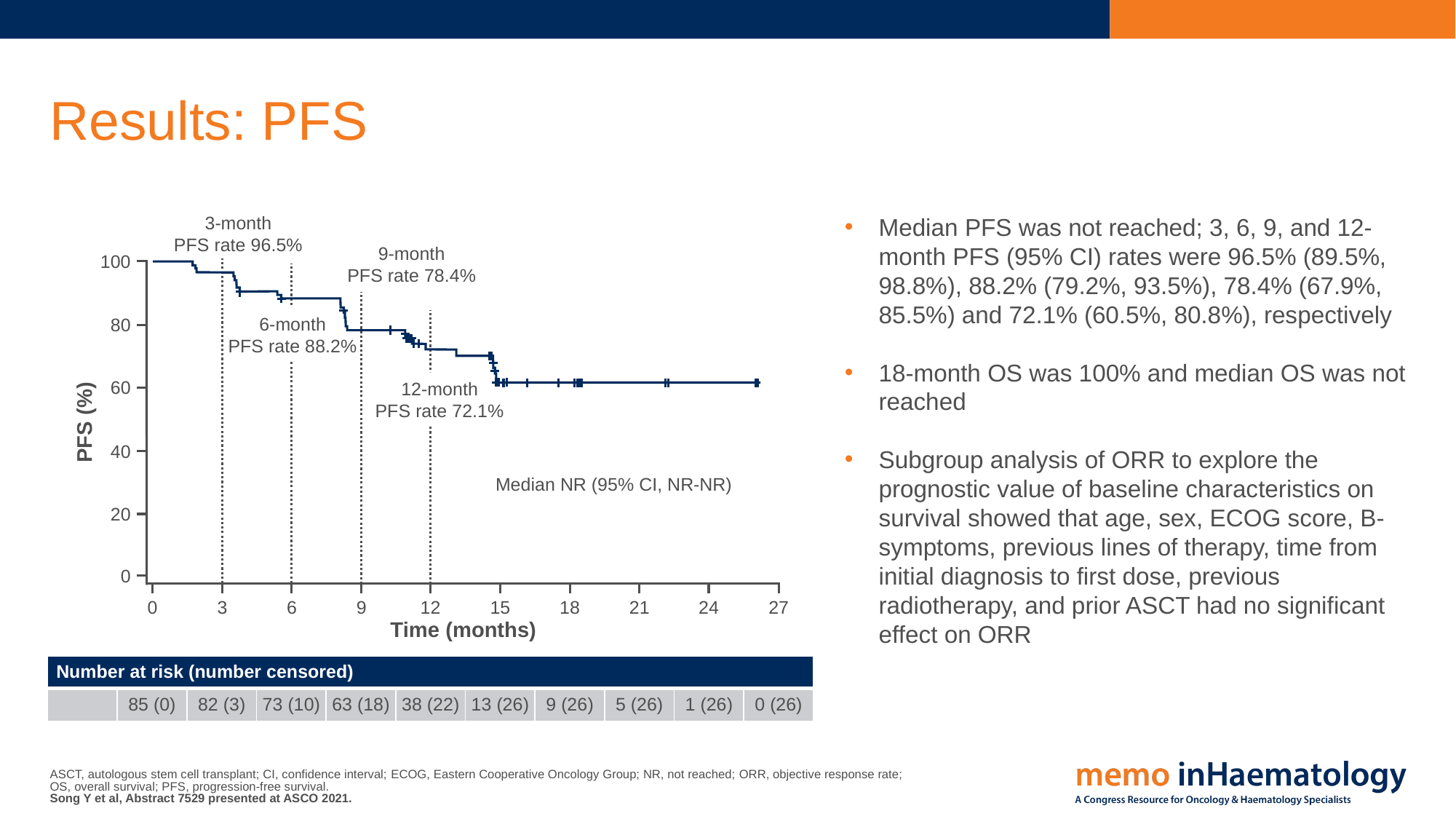

# Results: PFS
3-month
PFS rate 96.5%
Median PFS was not reached; 3, 6, 9, and 12-month PFS (95% CI) rates were 96.5% (89.5%, 98.8%), 88.2% (79.2%, 93.5%), 78.4% (67.9%, 85.5%) and 72.1% (60.5%, 80.8%), respectively

18-month OS was 100% and median OS was not reached

Subgroup analysis of ORR to explore the prognostic value of baseline characteristics on survival showed that age, sex, ECOG score, B-symptoms, previous lines of therapy, time from initial diagnosis to first dose, previous radiotherapy, and prior ASCT had no significant effect on ORR
9-month
PFS rate 78.4%
100

6-month
PFS rate 88.2%
80
60
12-month
PFS rate 72.1%
PFS (%)
40
Median NR (95% CI, NR-NR)
20
0
0
3
6
9
12
15
18
21
24
27
Time (months)
| Number at risk (number censored) |  |  |  |  |  |  |  |  |  |  |
| --- | --- | --- | --- | --- | --- | --- | --- | --- | --- | --- |
|  | 85 (0) | 82 (3) | 73 (10) | 63 (18) | 38 (22) | 13 (26) | 9 (26) | 5 (26) | 1 (26) | 0 (26) |
ASCT, autologous stem cell transplant; CI, confidence interval; ECOG, Eastern Cooperative Oncology Group; NR, not reached; ORR, objective response rate;
OS, overall survival; PFS, progression-free survival.
Song Y et al, Abstract 7529 presented at ASCO 2021.